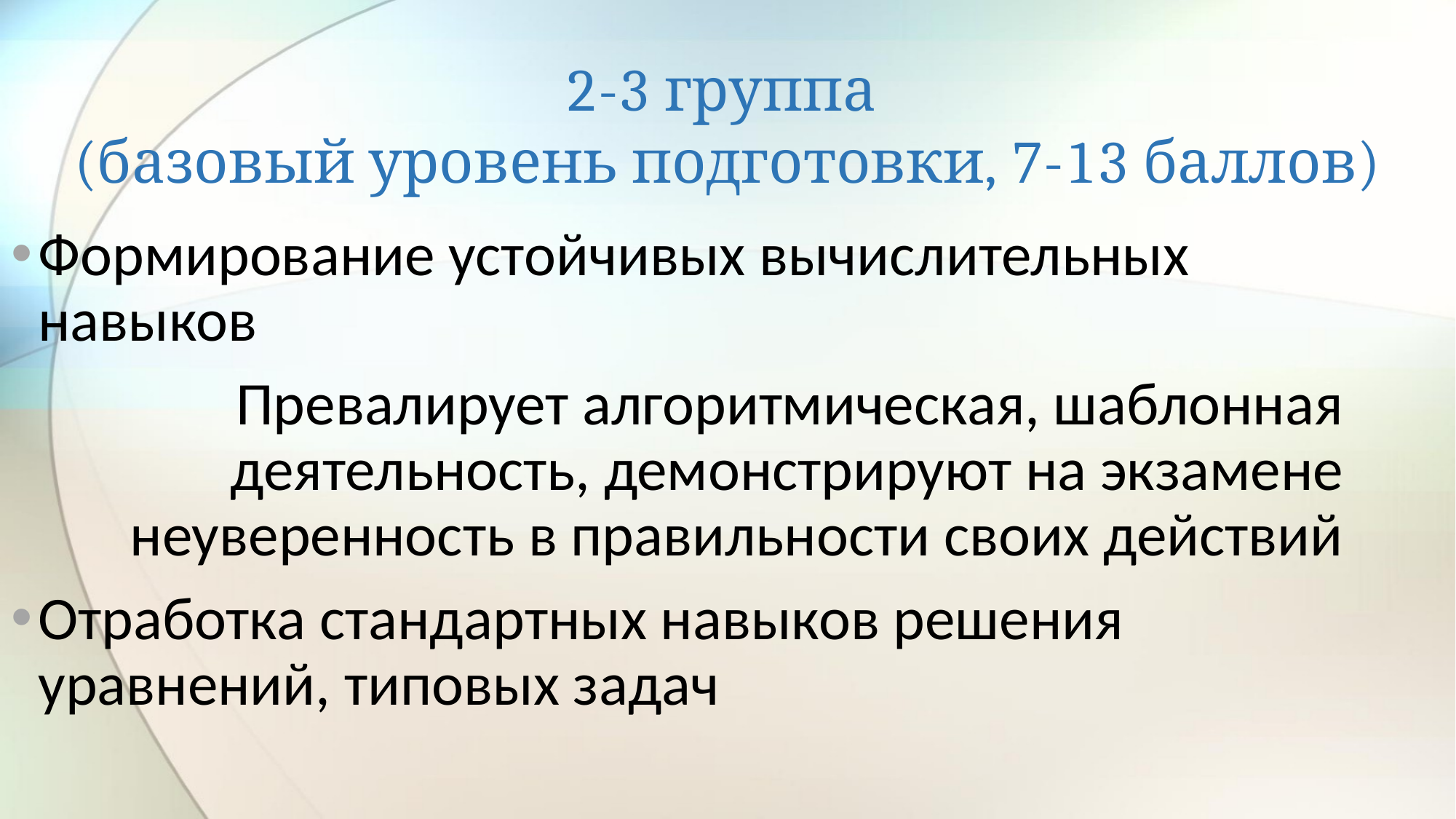

# 2-3 группа (базовый уровень подготовки, 7-13 баллов)
Формирование устойчивых вычислительных навыков
Превалирует алгоритмическая, шаблонная деятельность, демонстрируют на экзамене неуверенность в правильности своих действий
Отработка стандартных навыков решения уравнений, типовых задач